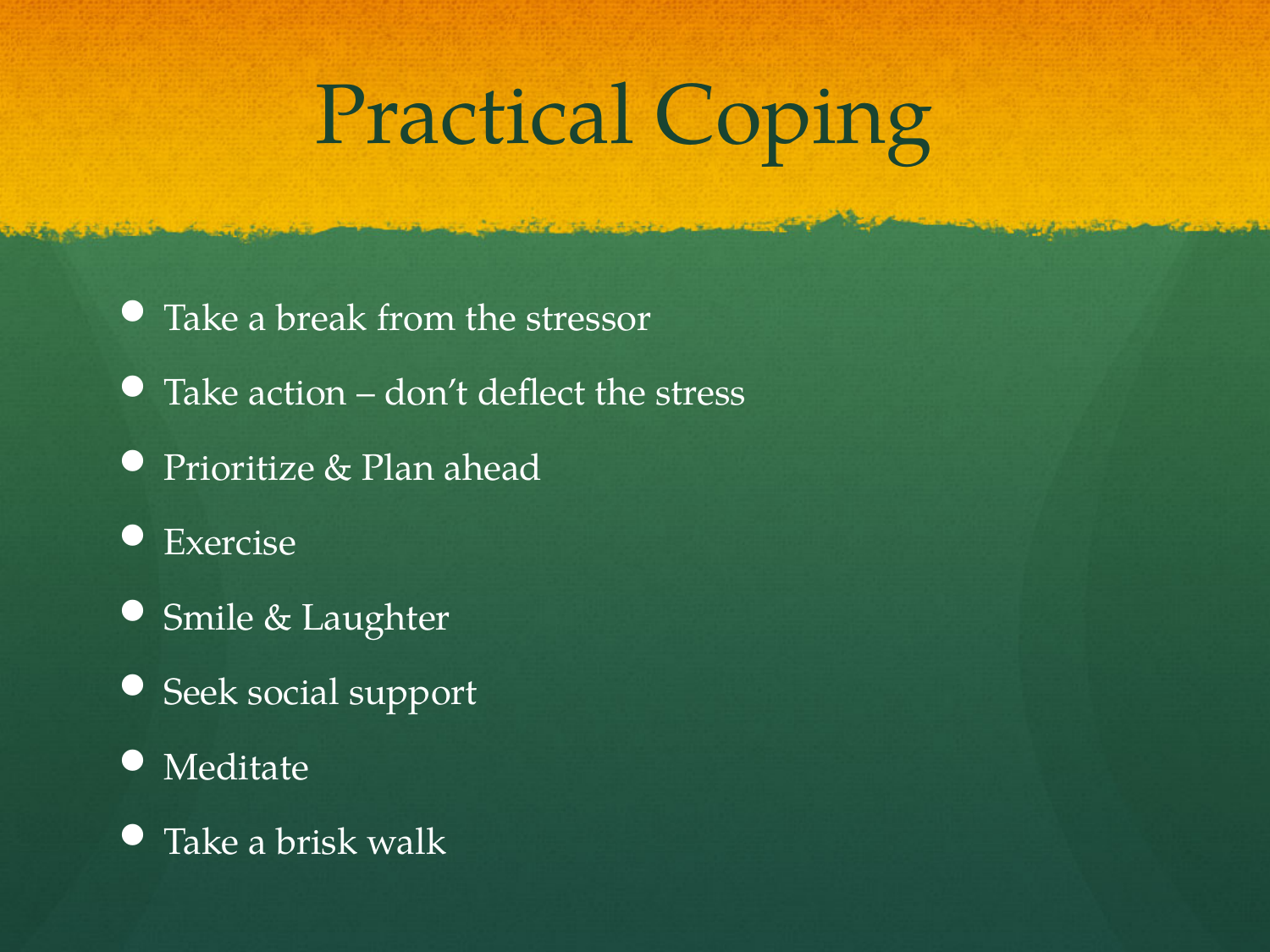

# Practical Coping
Take a break from the stressor
Take action – don’t deflect the stress
Prioritize & Plan ahead
Exercise
Smile & Laughter
Seek social support
Meditate
Take a brisk walk